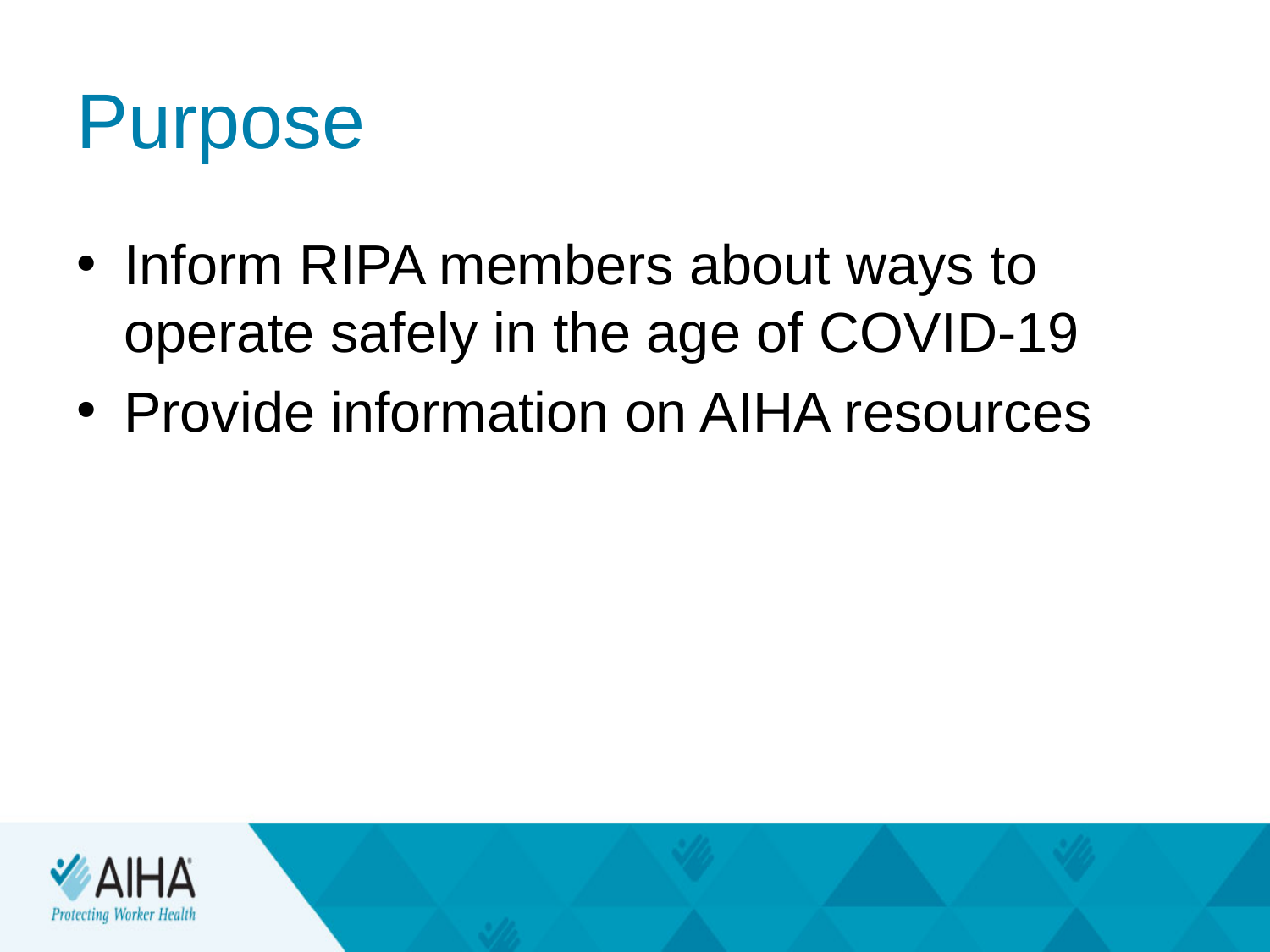

# Purpose
Inform RIPA members about ways to operate safely in the age of COVID-19
Provide information on AIHA resources